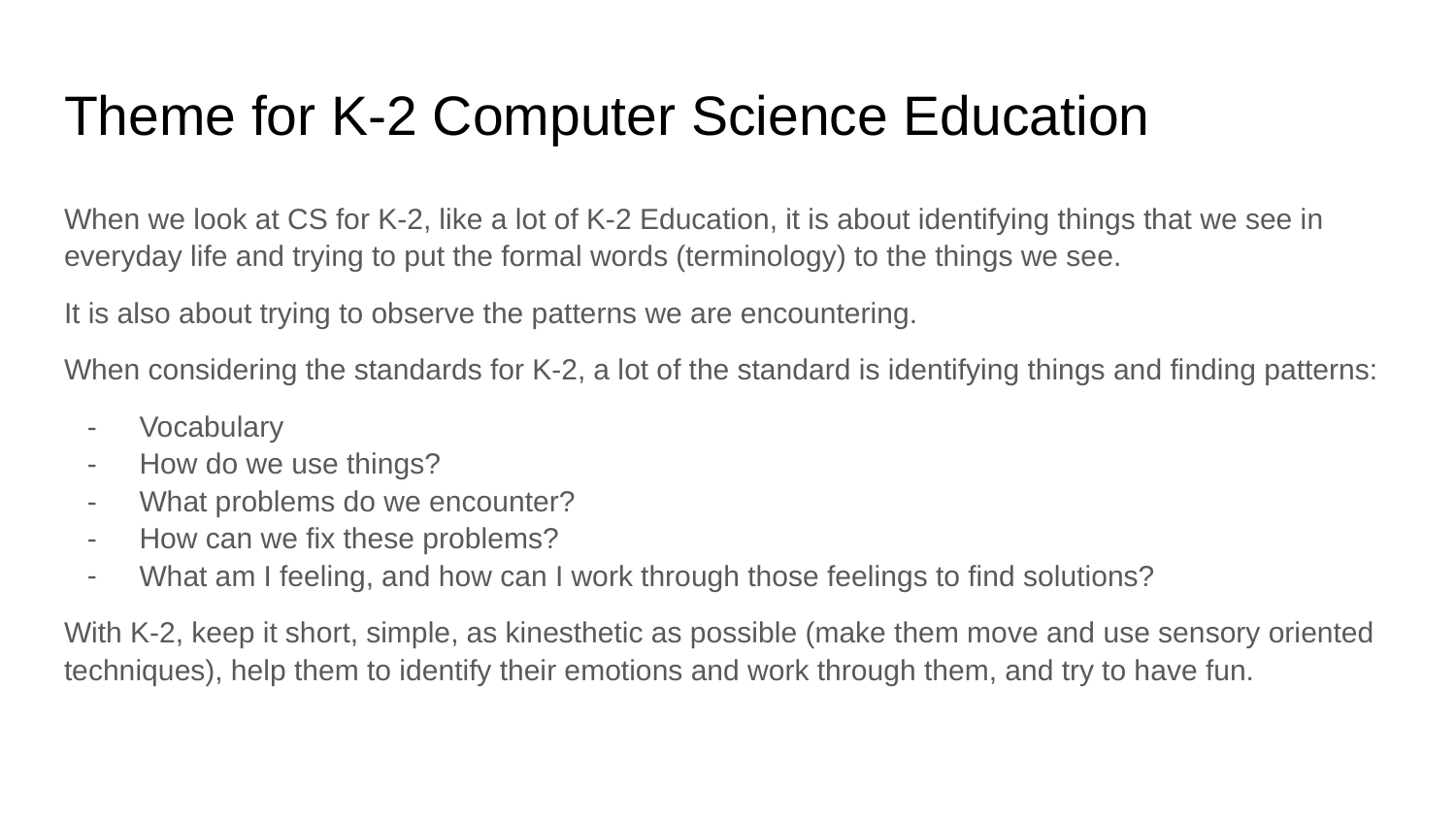

# Theme for K-2 Computer Science Education
When we look at CS for K-2, like a lot of K-2 Education, it is about identifying things that we see in everyday life and trying to put the formal words (terminology) to the things we see.
It is also about trying to observe the patterns we are encountering.
When considering the standards for K-2, a lot of the standard is identifying things and finding patterns:
Vocabulary
How do we use things?
What problems do we encounter?
How can we fix these problems?
What am I feeling, and how can I work through those feelings to find solutions?
With K-2, keep it short, simple, as kinesthetic as possible (make them move and use sensory oriented techniques), help them to identify their emotions and work through them, and try to have fun.